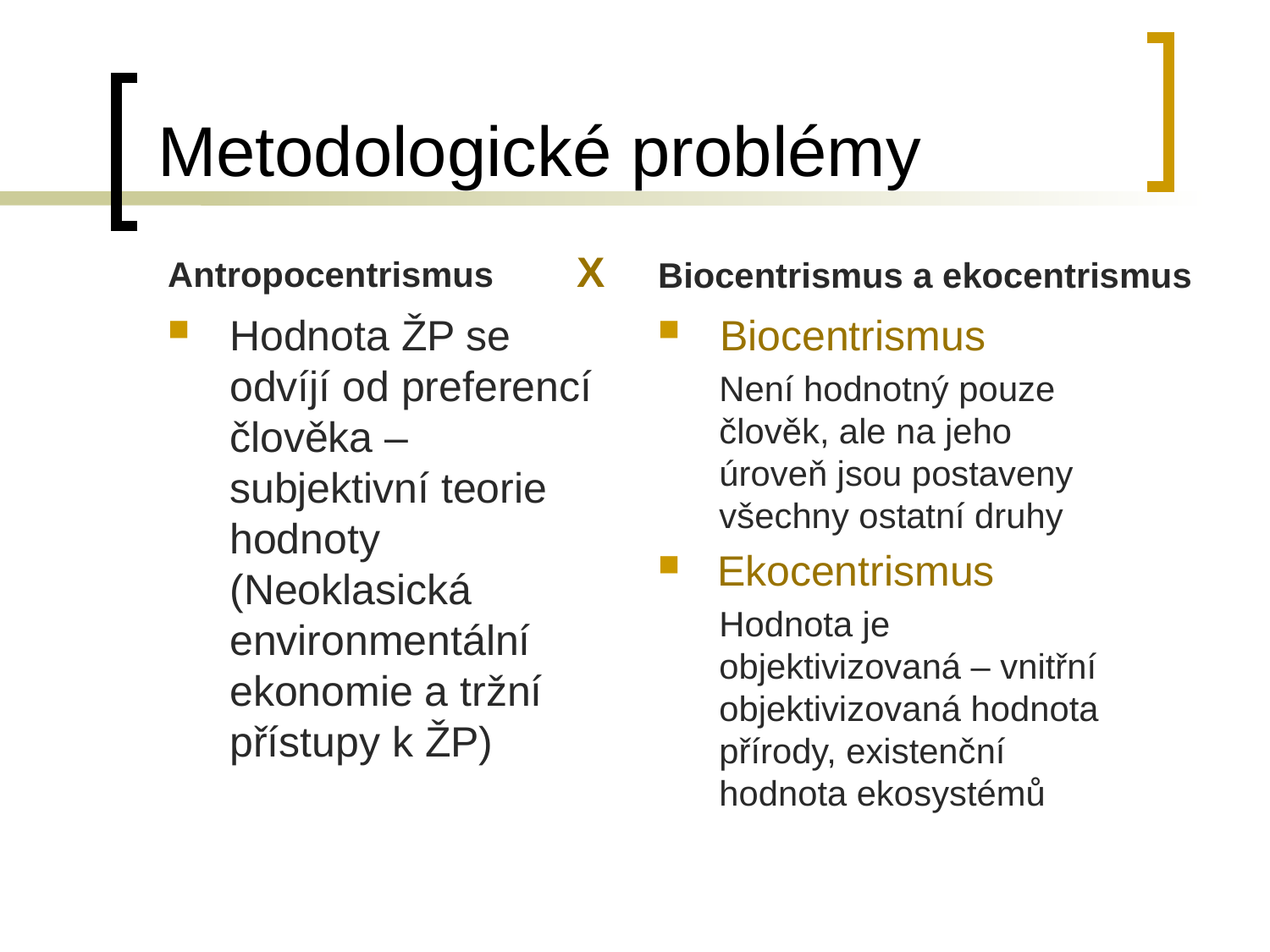

# Metodologické problémy
Antropocentrismus       X
Biocentrismus a ekocentrismus
Hodnota ŽP se odvíjí od preferencí člověka – subjektivní teorie hodnoty (Neoklasická environmentální ekonomie a tržní přístupy k ŽP)
Biocentrismus
Není hodnotný pouze člověk, ale na jeho úroveň jsou postaveny všechny ostatní druhy
 Ekocentrismus
Hodnota je objektivizovaná – vnitřní objektivizovaná hodnota přírody, existenční hodnota ekosystémů